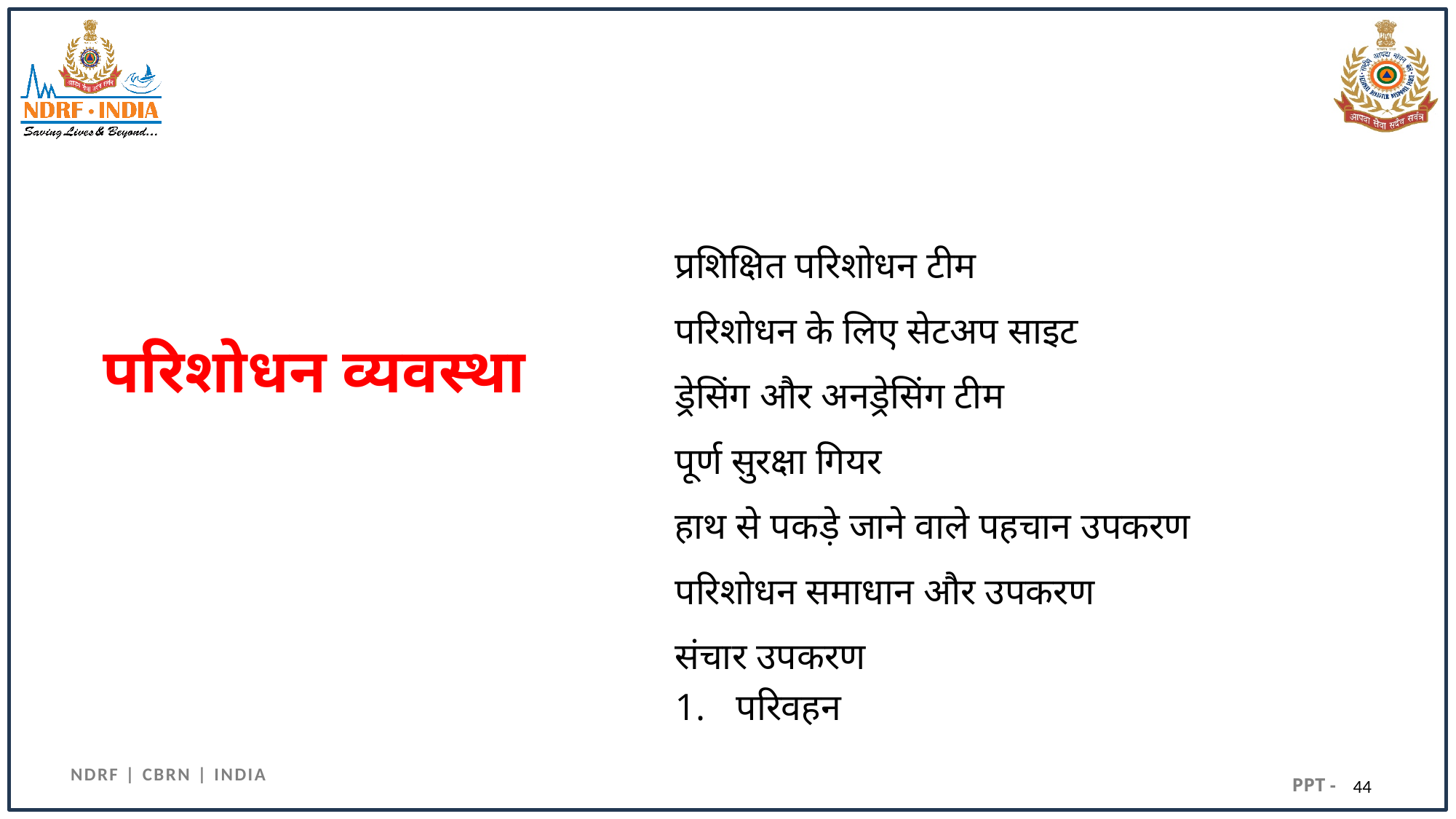

प्रशिक्षित परिशोधन टीम
परिशोधन के लिए सेटअप साइट
ड्रेसिंग और अनड्रेसिंग टीम
पूर्ण सुरक्षा गियर
हाथ से पकड़े जाने वाले पहचान उपकरण
परिशोधन समाधान और उपकरण
संचार उपकरण
परिवहन

# परिशोधन व्यवस्था
44